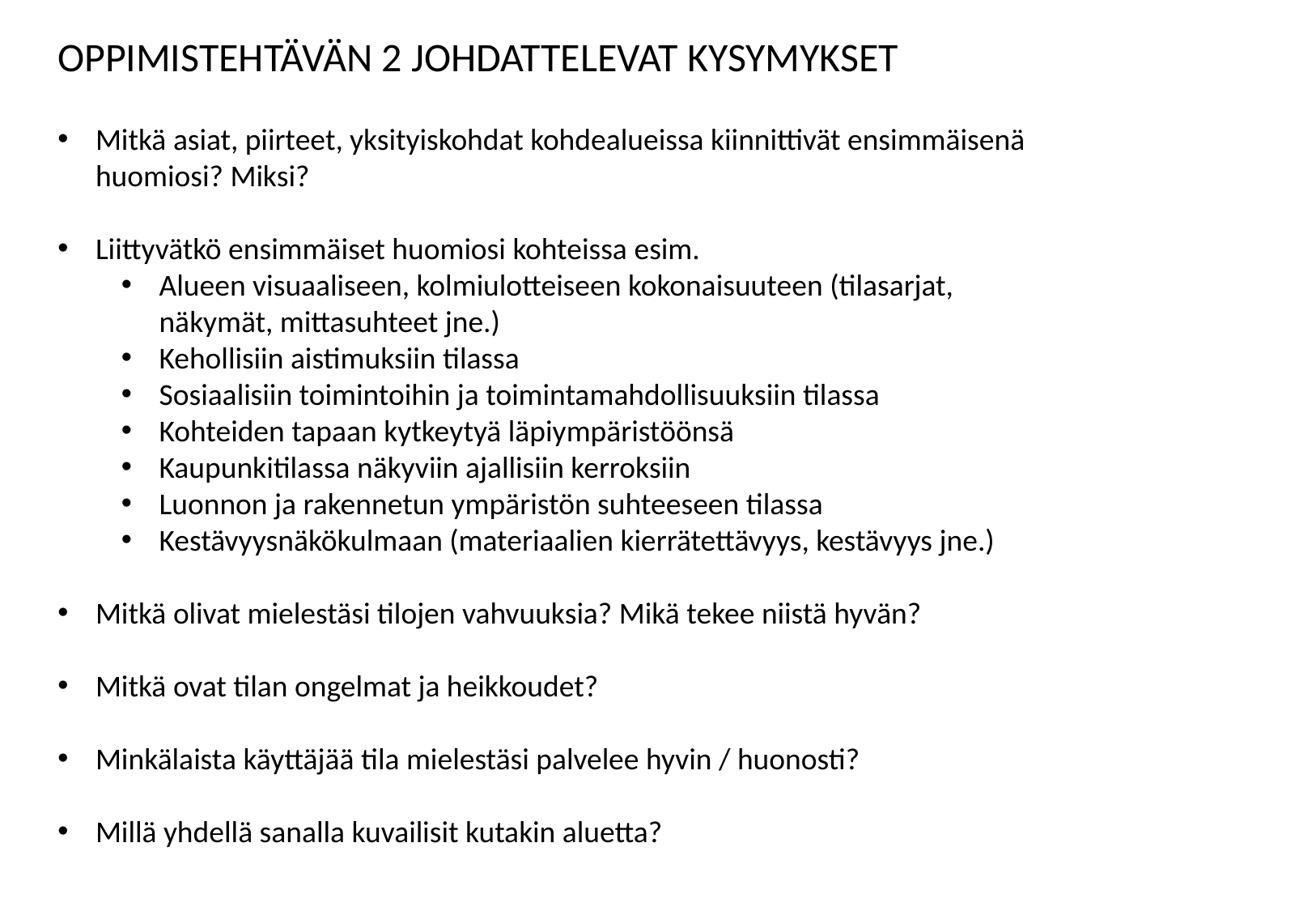

OPPIMISTEHTÄVÄN 2 JOHDATTELEVAT KYSYMYKSET

Mitkä asiat, piirteet, yksityiskohdat kohdealueissa kiinnittivät ensimmäisenä huomiosi? Miksi?

Liittyvätkö ensimmäiset huomiosi kohteissa esim.
Alueen visuaaliseen, kolmiulotteiseen kokonaisuuteen (tilasarjat, näkymät, mittasuhteet jne.)
Kehollisiin aistimuksiin tilassa
Sosiaalisiin toimintoihin ja toimintamahdollisuuksiin tilassa
Kohteiden tapaan kytkeytyä läpiympäristöönsä
Kaupunkitilassa näkyviin ajallisiin kerroksiin
Luonnon ja rakennetun ympäristön suhteeseen tilassa
Kestävyysnäkökulmaan (materiaalien kierrätettävyys, kestävyys jne.)

Mitkä olivat mielestäsi tilojen vahvuuksia? Mikä tekee niistä hyvän?

Mitkä ovat tilan ongelmat ja heikkoudet?

Minkälaista käyttäjää tila mielestäsi palvelee hyvin / huonosti?

Millä yhdellä sanalla kuvailisit kutakin aluetta?